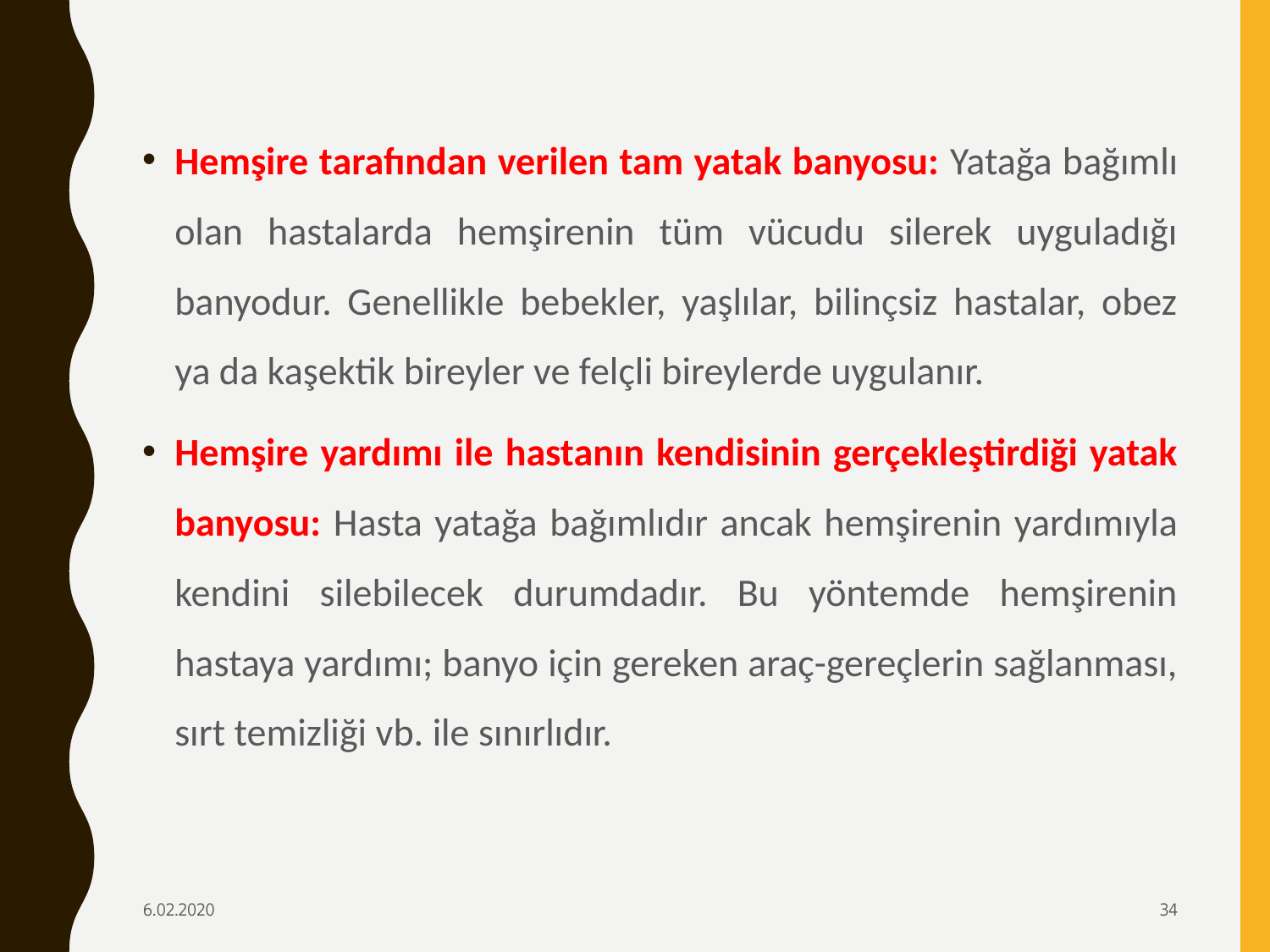

Hemşire tarafından verilen tam yatak banyosu: Yatağa bağımlı olan hastalarda hemşirenin tüm vücudu silerek uyguladığı banyodur. Genellikle bebekler, yaşlılar, bilinçsiz hastalar, obez ya da kaşektik bireyler ve felçli bireylerde uygulanır.
Hemşire yardımı ile hastanın kendisinin gerçekleştirdiği yatak banyosu: Hasta yatağa bağımlıdır ancak hemşirenin yardımıyla kendini silebilecek durumdadır. Bu yöntemde hemşirenin hastaya yardımı; banyo için gereken araç-gereçlerin sağlanması, sırt temizliği vb. ile sınırlıdır.

6.02.2020
34